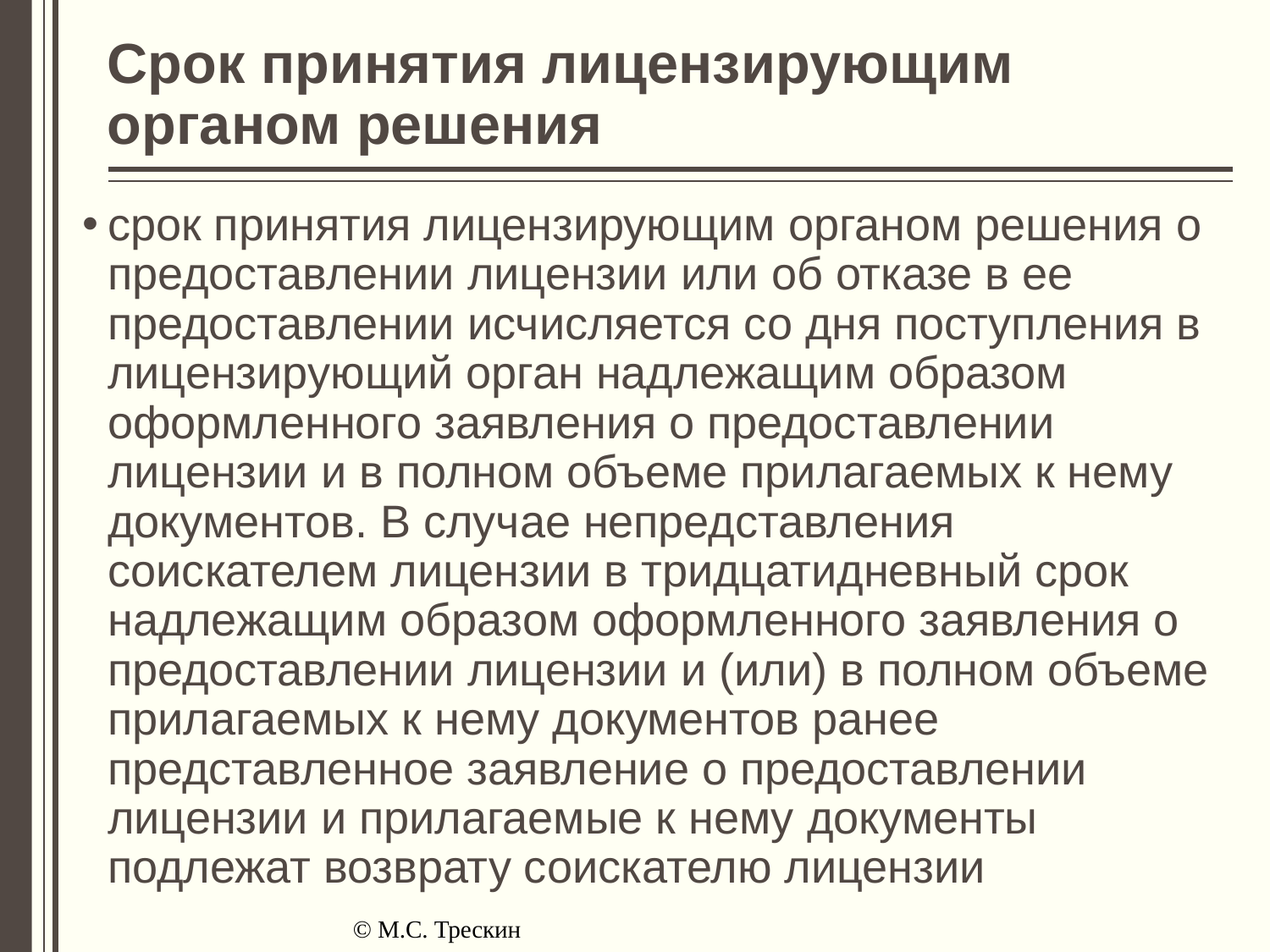

# Срок принятия лицензирующим органом решения
срок принятия лицензирующим органом решения о предоставлении лицензии или об отказе в ее предоставлении исчисляется со дня поступления в лицензирующий орган надлежащим образом оформленного заявления о предоставлении лицензии и в полном объеме прилагаемых к нему документов. В случае непредставления соискателем лицензии в тридцатидневный срок надлежащим образом оформленного заявления о предоставлении лицензии и (или) в полном объеме прилагаемых к нему документов ранее представленное заявление о предоставлении лицензии и прилагаемые к нему документы подлежат возврату соискателю лицензии

© М.С. Трескин